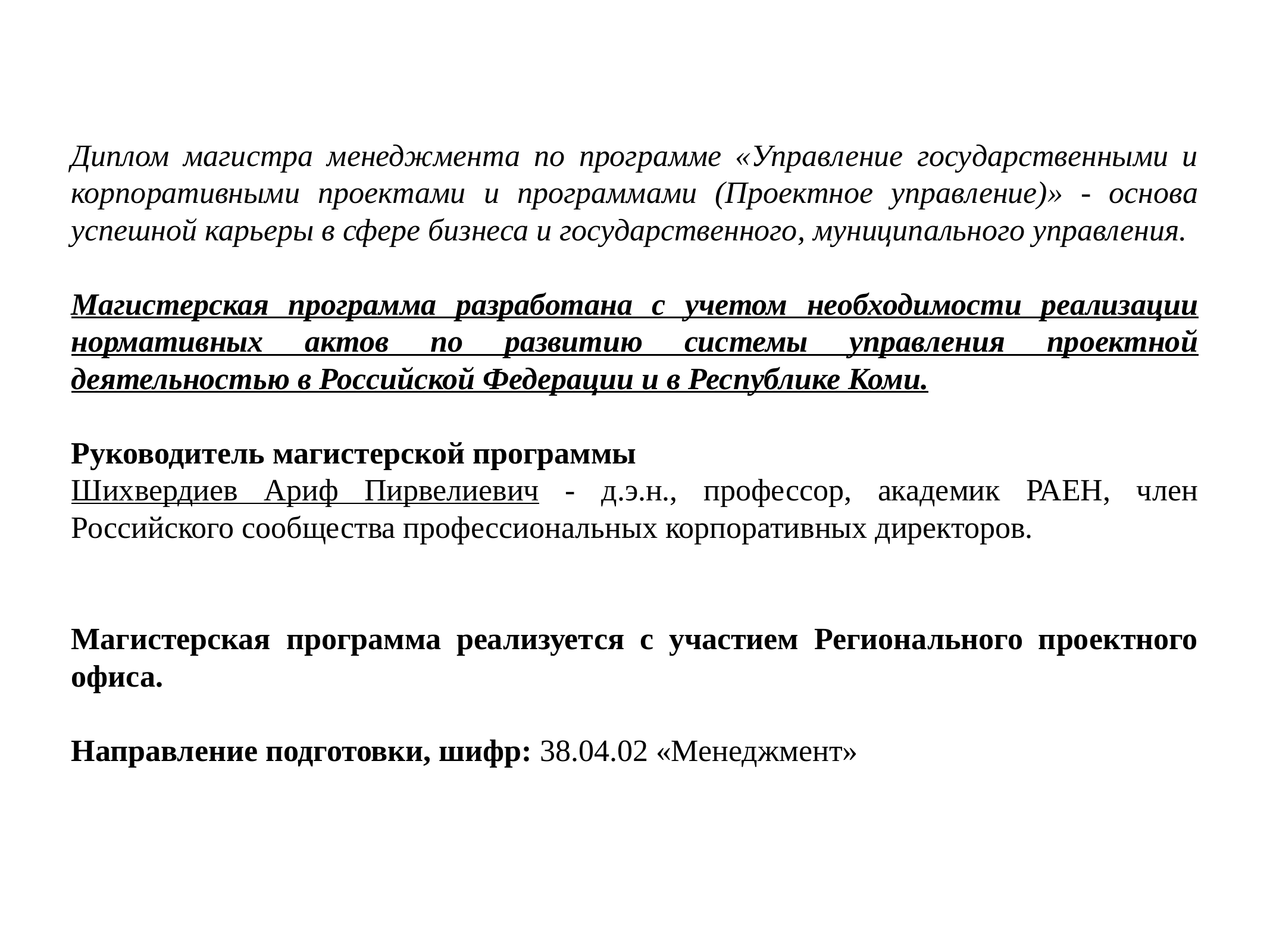

Диплом магистра менеджмента по программе «Управление государственными и корпоративными проектами и программами (Проектное управление)» - основа успешной карьеры в сфере бизнеса и государственного, муниципального управления.

Магистерская программа разработана с учетом необходимости реализации нормативных актов по развитию системы управления проектной деятельностью в Российской Федерации и в Республике Коми.

Руководитель магистерской программы
Шихвердиев Ариф Пирвелиевич - д.э.н., профессор, академик РАЕН, член Российского сообщества профессиональных корпоративных директоров.

Магистерская программа реализуется с участием Регионального проектного офиса.

Направление подготовки, шифр: 38.04.02 «Менеджмент»